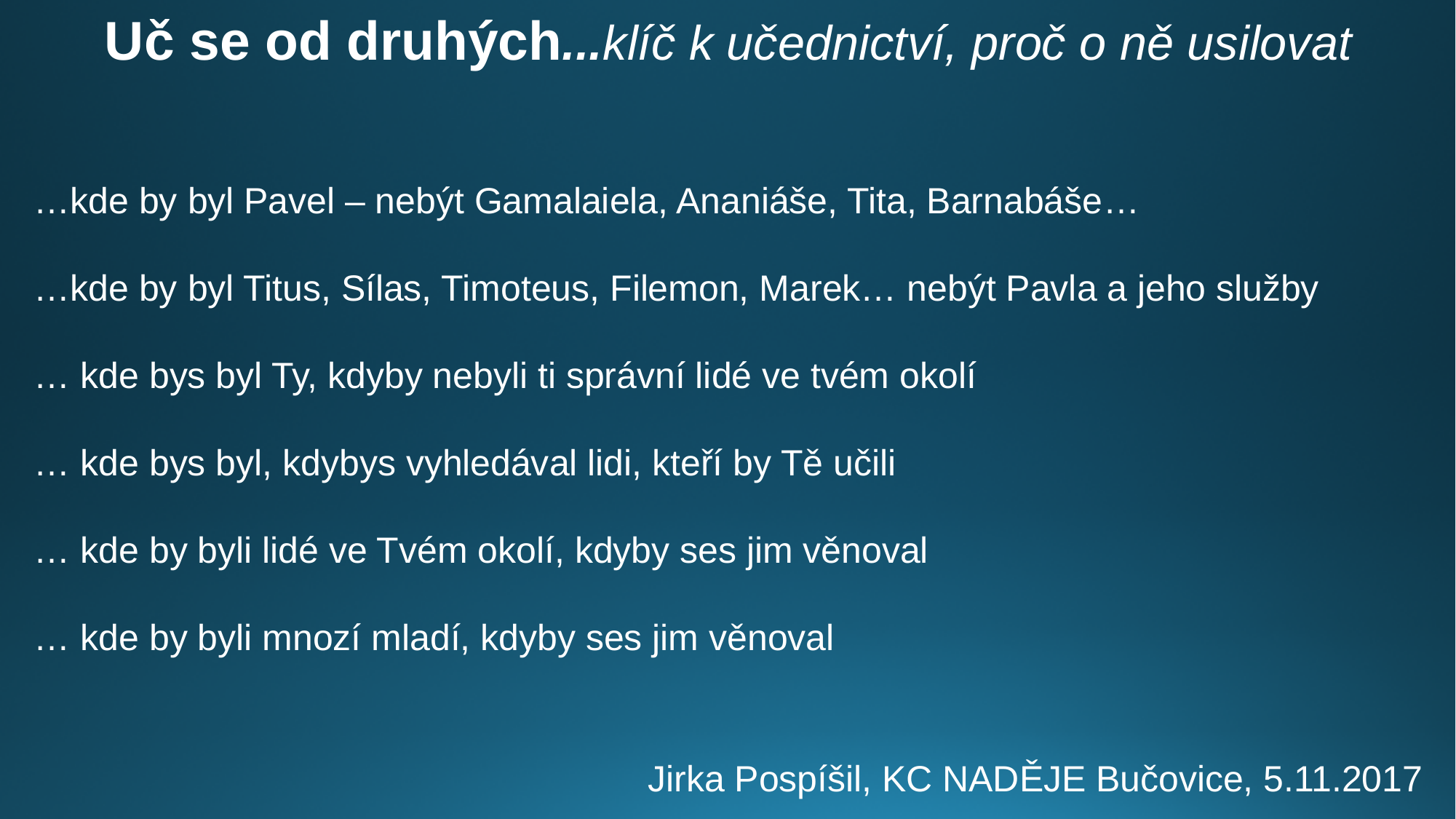

Uč se od druhých...klíč k učednictví, proč o ně usilovat
…kde by byl Pavel – nebýt Gamalaiela, Ananiáše, Tita, Barnabáše…

…kde by byl Titus, Sílas, Timoteus, Filemon, Marek… nebýt Pavla a jeho služby

… kde bys byl Ty, kdyby nebyli ti správní lidé ve tvém okolí

… kde bys byl, kdybys vyhledával lidi, kteří by Tě učili

… kde by byli lidé ve Tvém okolí, kdyby ses jim věnoval

… kde by byli mnozí mladí, kdyby ses jim věnoval
Jirka Pospíšil, KC NADĚJE Bučovice, 5.11.2017